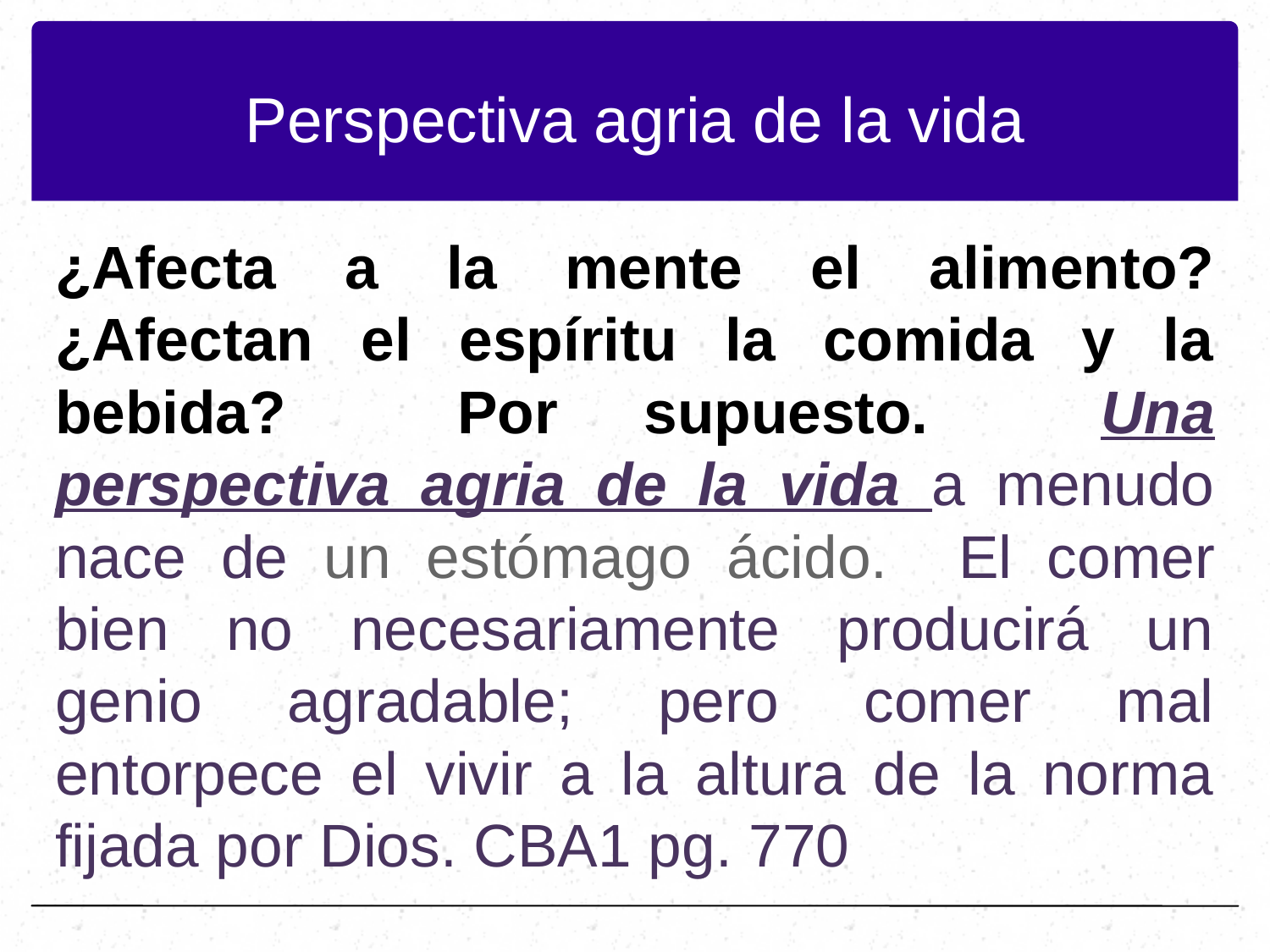

# Perspectiva agria de la vida
¿Afecta a la mente el alimento? ¿Afectan el espíritu la comida y la bebida?  Por supuesto.  Una perspectiva agria de la vida a menudo nace de un estómago ácido.  El comer bien no necesariamente producirá un genio agradable; pero comer mal entorpece el vivir a la altura de la norma fijada por Dios. CBA1 pg. 770